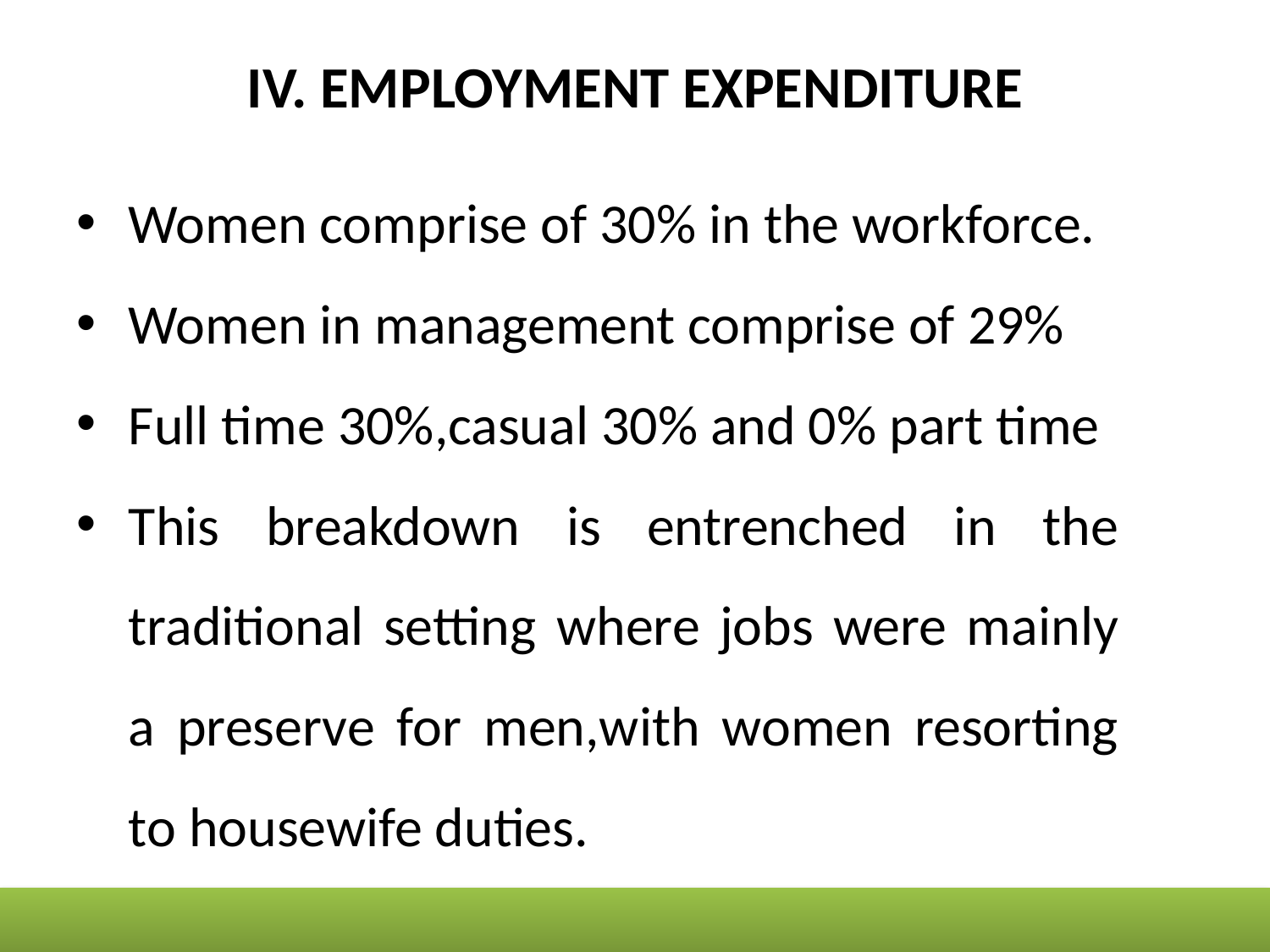

# IV. EMPLOYMENT EXPENDITURE
Women comprise of 30% in the workforce.
Women in management comprise of 29%
Full time 30%,casual 30% and 0% part time
This breakdown is entrenched in the traditional setting where jobs were mainly a preserve for men,with women resorting to housewife duties.